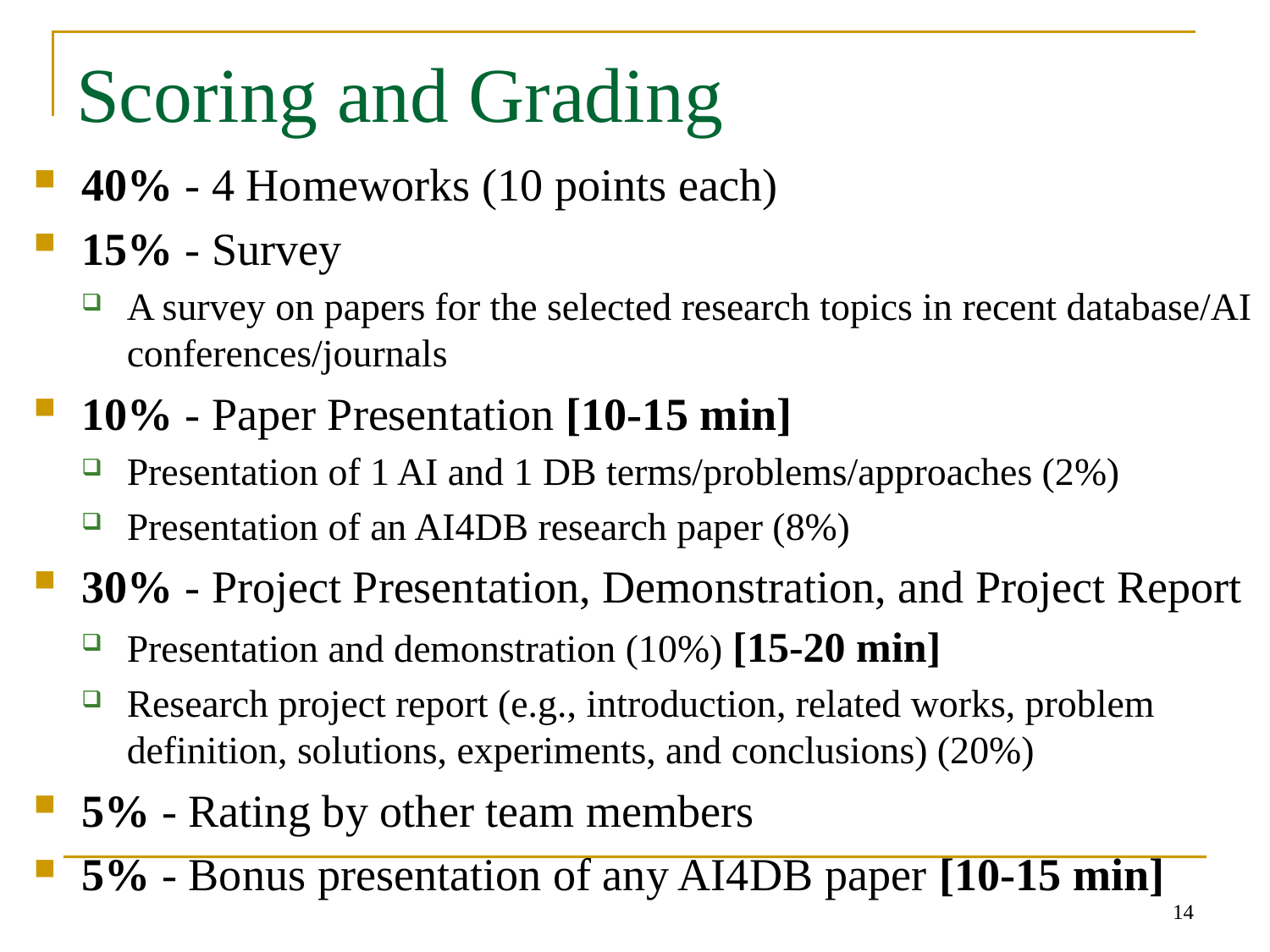

# Scoring and Grading
40% - 4 Homeworks (10 points each)
15% - Survey
A survey on papers for the selected research topics in recent database/AI conferences/journals
10% - Paper Presentation [10-15 min]
Presentation of 1 AI and 1 DB terms/problems/approaches (2%)
Presentation of an AI4DB research paper (8%)
30% - Project Presentation, Demonstration, and Project Report
Presentation and demonstration (10%) [15-20 min]
Research project report (e.g., introduction, related works, problem definition, solutions, experiments, and conclusions) (20%)
5% - Rating by other team members
5% - Bonus presentation of any AI4DB paper [10-15 min]

14